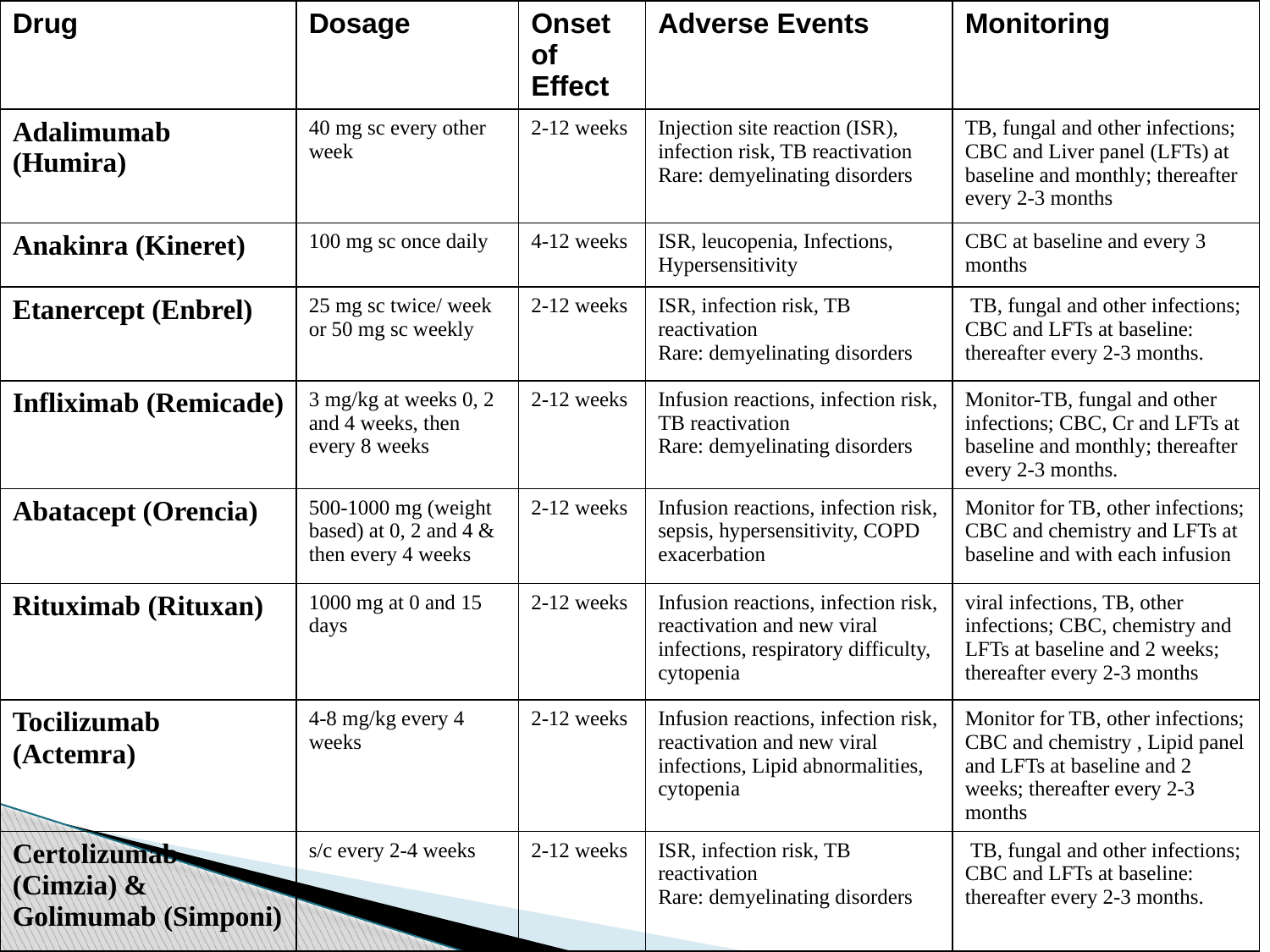

| Drug | Dosage | Onset of Effect | Adverse Events | Monitoring |
| --- | --- | --- | --- | --- |
| Adalimumab (Humira) | 40 mg sc every other week | 2-12 weeks | Injection site reaction (ISR), infection risk, TB reactivation Rare: demyelinating disorders | TB, fungal and other infections; CBC and Liver panel (LFTs) at baseline and monthly; thereafter every 2-3 months |
| Anakinra (Kineret) | 100 mg sc once daily | 4-12 weeks | ISR, leucopenia, Infections, Hypersensitivity | CBC at baseline and every 3 months |
| Etanercept (Enbrel) | 25 mg sc twice/ week or 50 mg sc weekly | 2-12 weeks | ISR, infection risk, TB reactivation Rare: demyelinating disorders | TB, fungal and other infections; CBC and LFTs at baseline: thereafter every 2-3 months. |
| Infliximab (Remicade) | 3 mg/kg at weeks 0, 2 and 4 weeks, then every 8 weeks | 2-12 weeks | Infusion reactions, infection risk, TB reactivation Rare: demyelinating disorders | Monitor-TB, fungal and other infections; CBC, Cr and LFTs at baseline and monthly; thereafter every 2-3 months. |
| Abatacept (Orencia) | 500-1000 mg (weight based) at 0, 2 and 4 & then every 4 weeks | 2-12 weeks | Infusion reactions, infection risk, sepsis, hypersensitivity, COPD exacerbation | Monitor for TB, other infections; CBC and chemistry and LFTs at baseline and with each infusion |
| Rituximab (Rituxan) | 1000 mg at 0 and 15 days | 2-12 weeks | Infusion reactions, infection risk, reactivation and new viral infections, respiratory difficulty, cytopenia | viral infections, TB, other infections; CBC, chemistry and LFTs at baseline and 2 weeks; thereafter every 2-3 months |
| Tocilizumab (Actemra) | 4-8 mg/kg every 4 weeks | 2-12 weeks | Infusion reactions, infection risk, reactivation and new viral infections, Lipid abnormalities, cytopenia | Monitor for TB, other infections; CBC and chemistry , Lipid panel and LFTs at baseline and 2 weeks; thereafter every 2-3 months |
| Certolizumab (Cimzia) & Golimumab (Simponi) | s/c every 2-4 weeks | 2-12 weeks | ISR, infection risk, TB reactivation Rare: demyelinating disorders | TB, fungal and other infections; CBC and LFTs at baseline: thereafter every 2-3 months. |